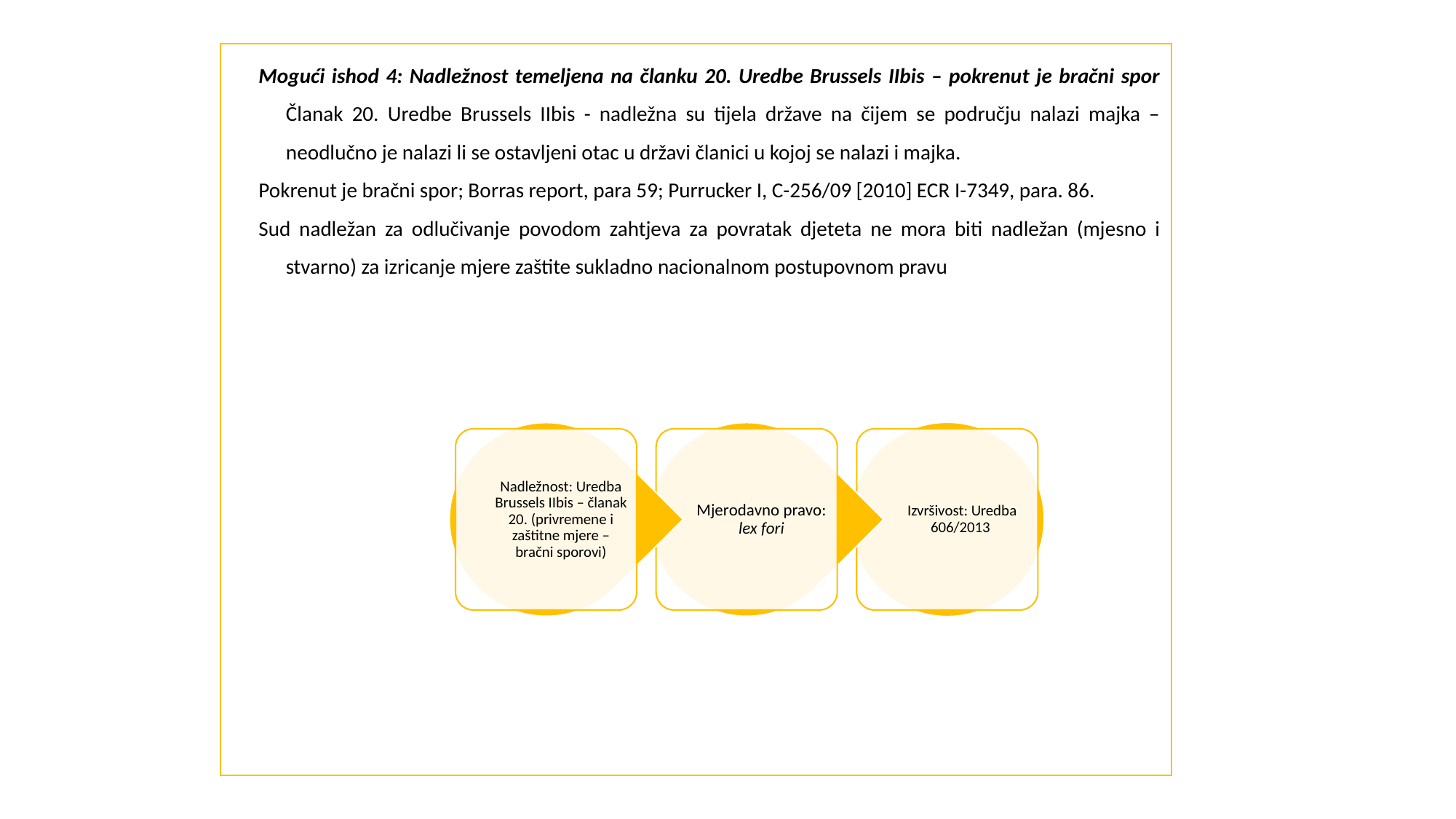

Mogući ishod 4: Nadležnost temeljena na članku 20. Uredbe Brussels IIbis – pokrenut je bračni spor Članak 20. Uredbe Brussels IIbis - nadležna su tijela države na čijem se području nalazi majka – neodlučno je nalazi li se ostavljeni otac u državi članici u kojoj se nalazi i majka.
Pokrenut je bračni spor; Borras report, para 59; Purrucker I, C-256/09 [2010] ECR I-7349, para. 86.
Sud nadležan za odlučivanje povodom zahtjeva za povratak djeteta ne mora biti nadležan (mjesno i stvarno) za izricanje mjere zaštite sukladno nacionalnom postupovnom pravu
Izvršivost: Uredba 606/2013
Mjerodavno pravo: lex fori
Nadležnost: Uredba Brussels IIbis – članak 20. (privremene i zaštitne mjere – bračni sporovi)